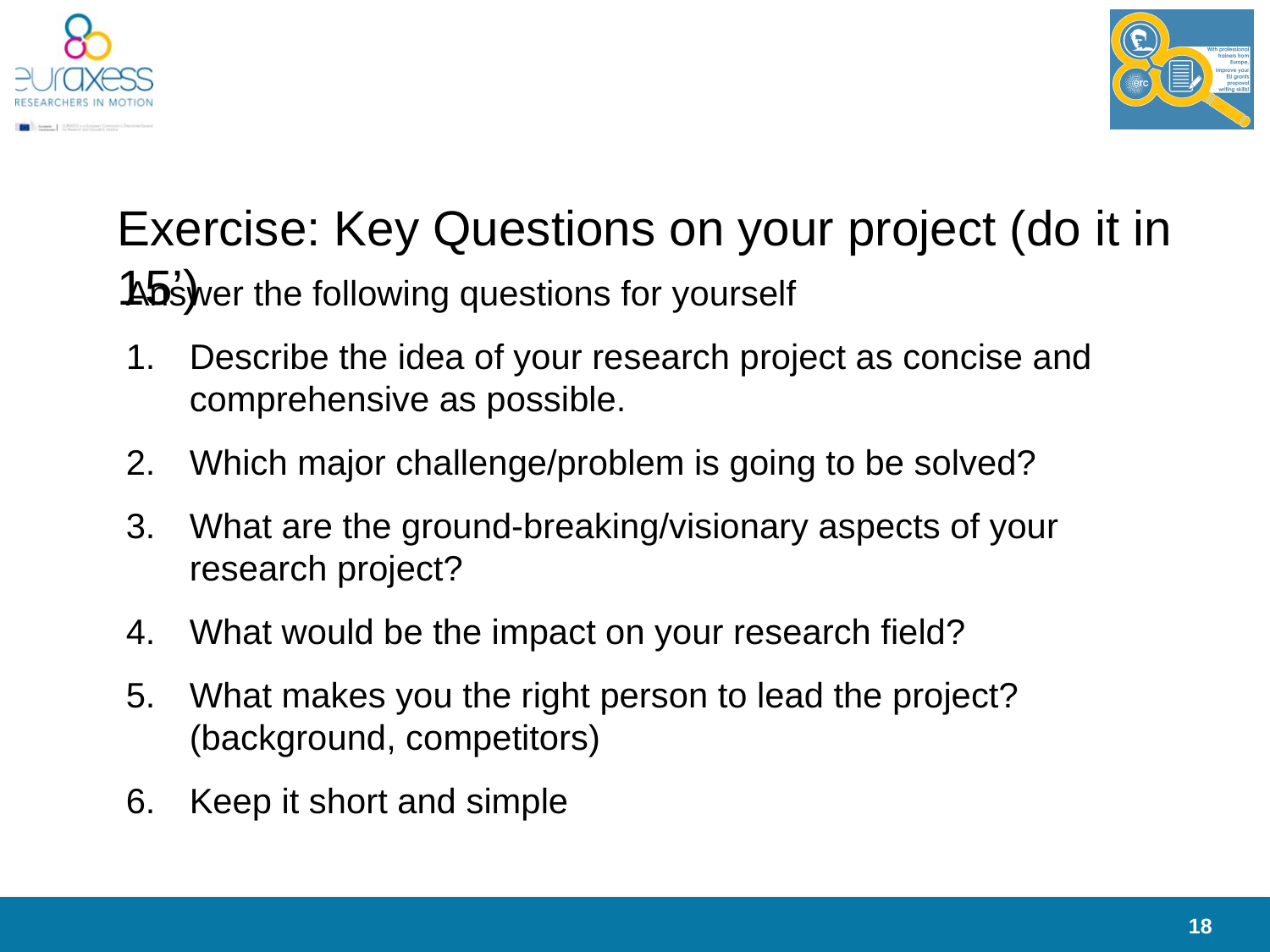

# Exercise: Key Questions on your project (do it in 15’)
Answer the following questions for yourself
Describe the idea of your research project as concise and comprehensive as possible.
Which major challenge/problem is going to be solved?
What are the ground-breaking/visionary aspects of your research project?
What would be the impact on your research field?
What makes you the right person to lead the project? (background, competitors)
Keep it short and simple